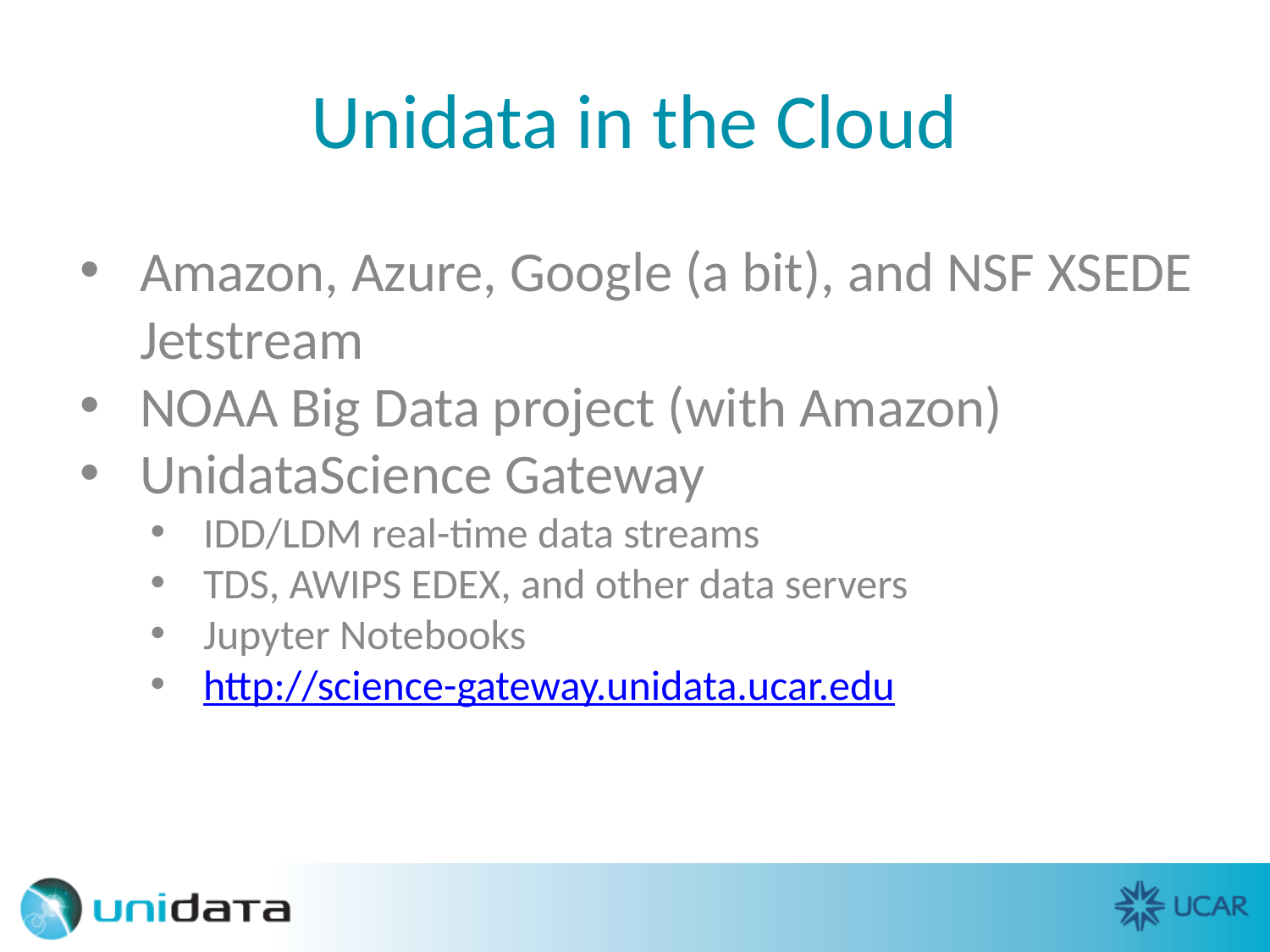

# Unidata in the Cloud
Amazon, Azure, Google (a bit), and NSF XSEDE Jetstream
NOAA Big Data project (with Amazon)
UnidataScience Gateway
IDD/LDM real-time data streams
TDS, AWIPS EDEX, and other data servers
Jupyter Notebooks
http://science-gateway.unidata.ucar.edu